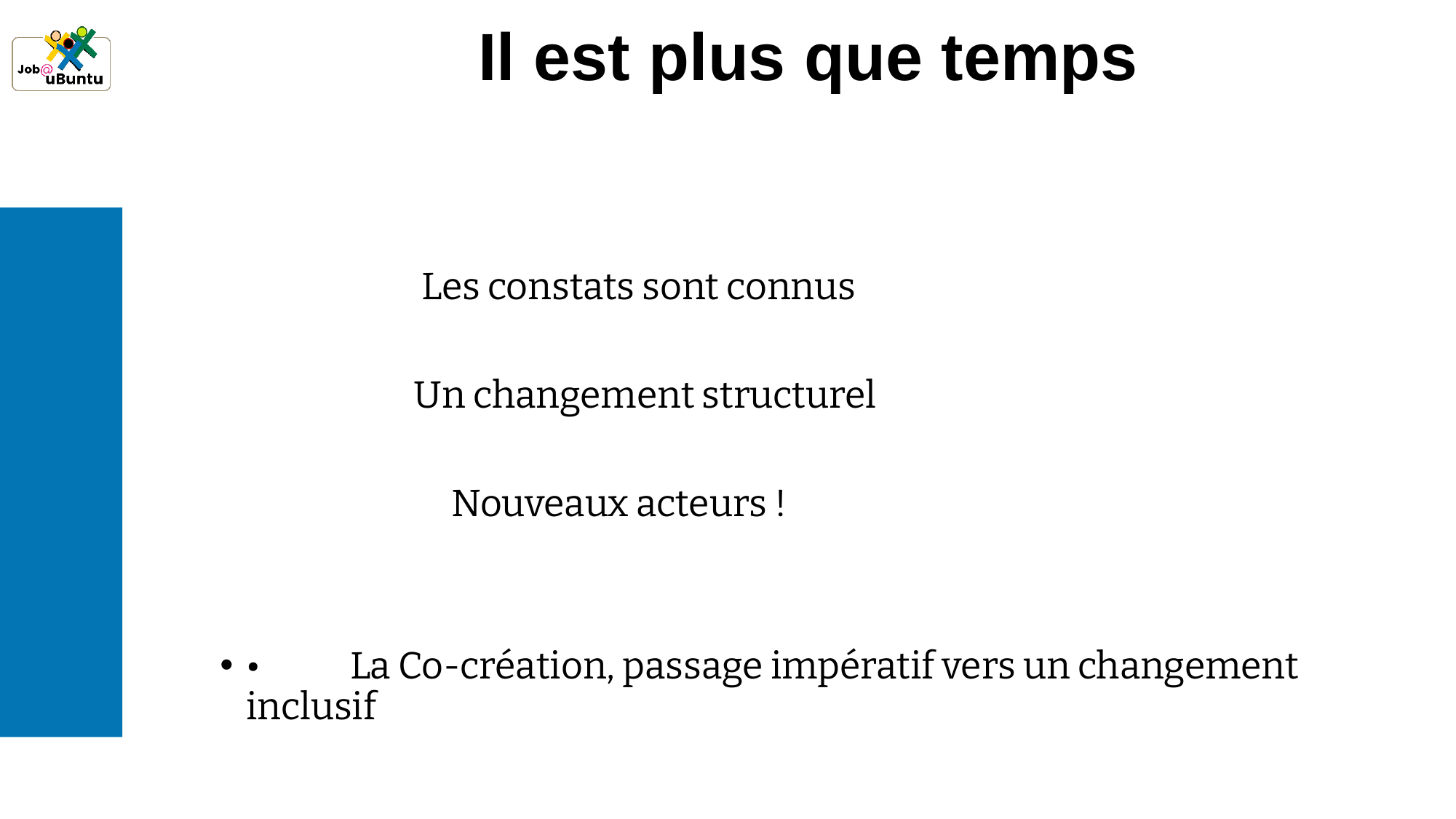

# Il est plus que temps

                           Les constats sont connus

                          Un changement structurel

                               Nouveaux acteurs !

•            La Co-création, passage impératif vers un changement inclusif